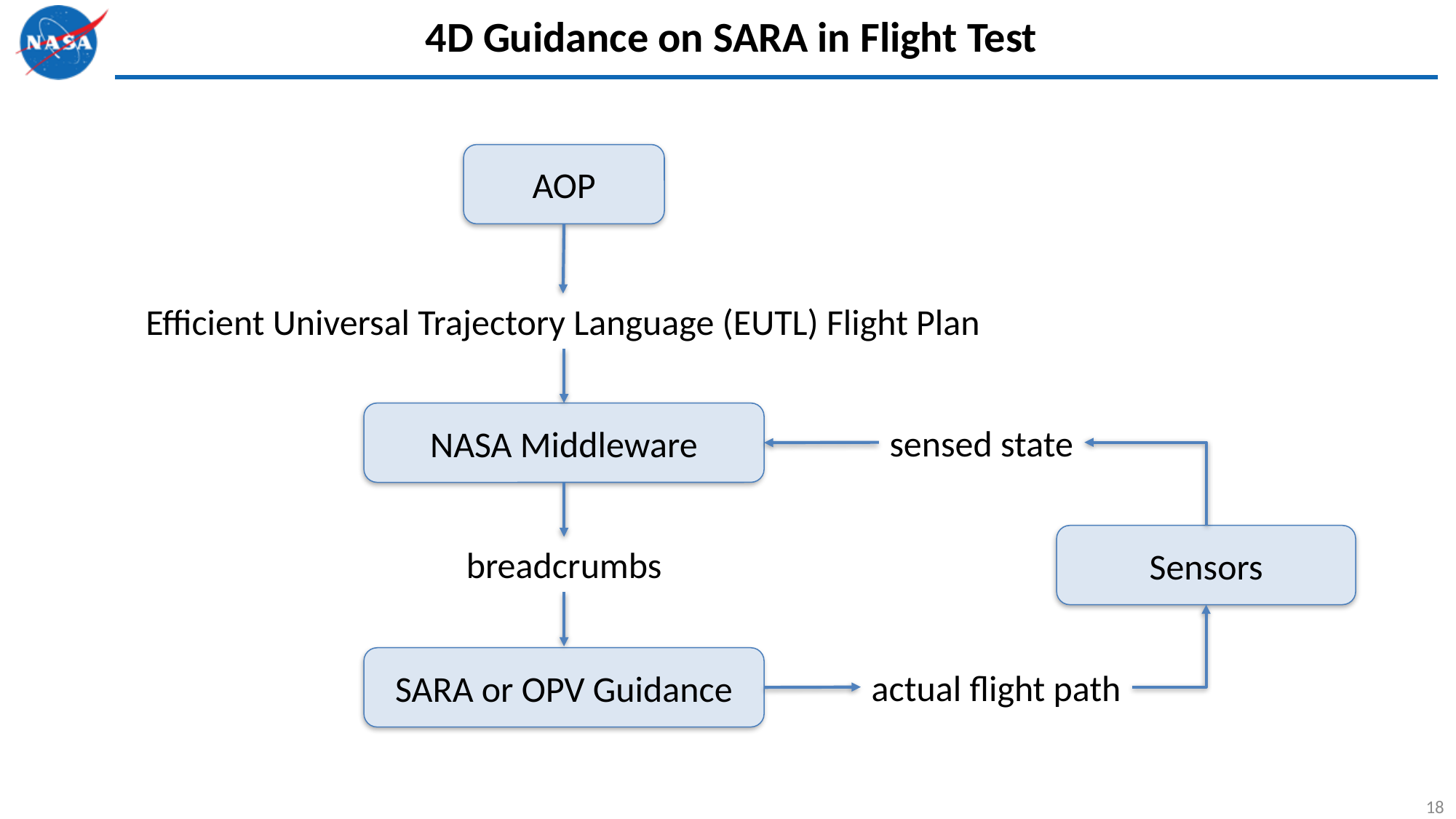

# 4D Guidance on SARA in Flight Test
AOP
Efficient Universal Trajectory Language (EUTL) Flight Plan
NASA Middleware
sensed state
Sensors
breadcrumbs
SARA or OPV Guidance
actual flight path
18